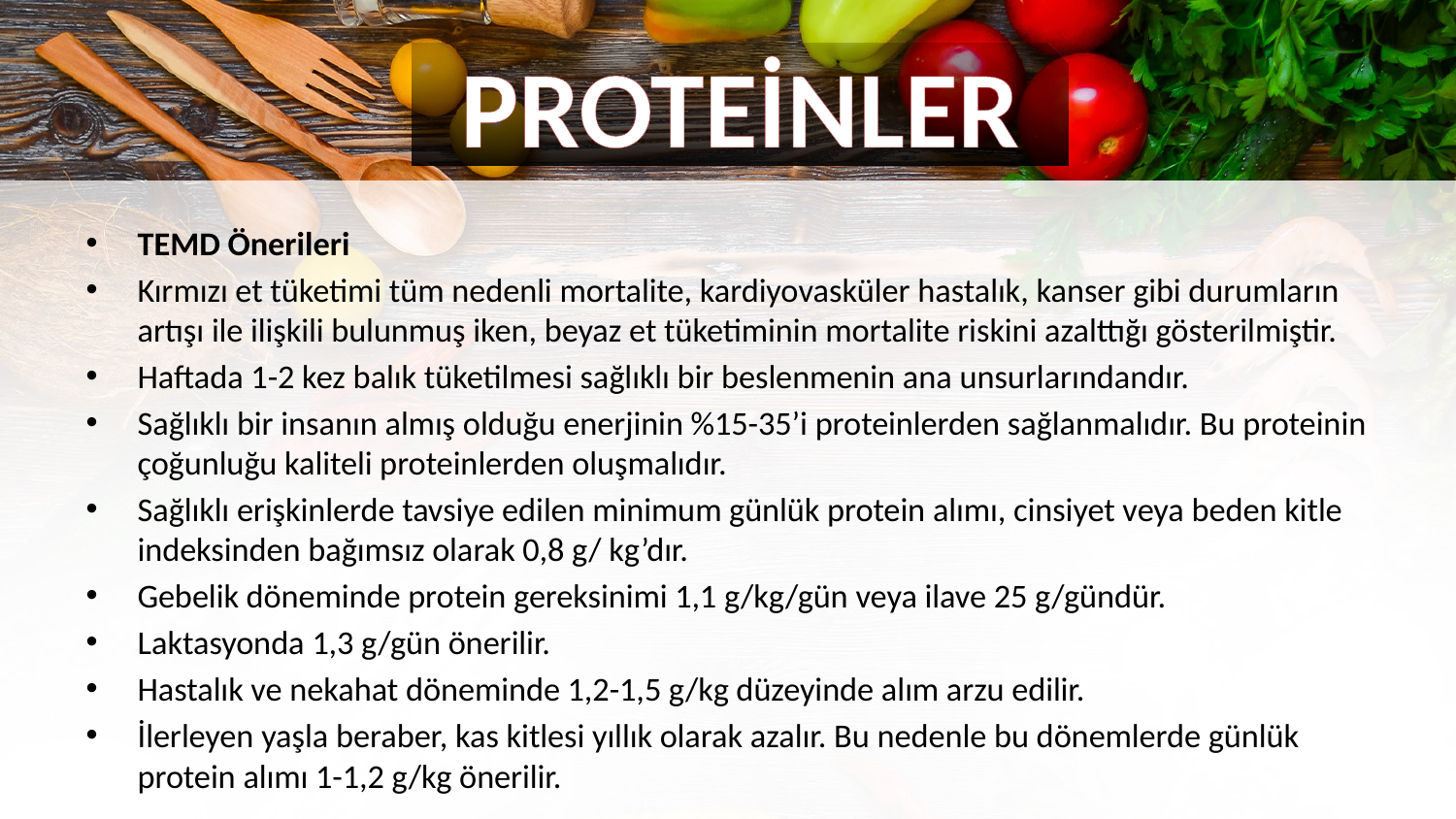

PROTEİNLER

TEMD Önerileri
Kırmızı et tüketimi tüm nedenli mortalite, kardiyovasküler hastalık, kanser gibi durumların artışı ile ilişkili bulunmuş iken, beyaz et tüketiminin mortalite riskini azalttığı gösterilmiştir.
Haftada 1-2 kez balık tüketilmesi sağlıklı bir beslenmenin ana unsurlarındandır.
Sağlıklı bir insanın almış olduğu enerjinin %15-35’i proteinlerden sağlanmalıdır. Bu proteinin çoğunluğu kaliteli proteinlerden oluşmalıdır.
Sağlıklı erişkinlerde tavsiye edilen minimum günlük protein alımı, cinsiyet veya beden kitle indeksinden bağımsız olarak 0,8 g/ kg’dır.
Gebelik döneminde protein gereksinimi 1,1 g/kg/gün veya ilave 25 g/gündür.
Laktasyonda 1,3 g/gün önerilir.
Hastalık ve nekahat döneminde 1,2-1,5 g/kg düzeyinde alım arzu edilir.
İlerleyen yaşla beraber, kas kitlesi yıllık olarak azalır. Bu nedenle bu dönemlerde günlük protein alımı 1-1,2 g/kg önerilir.